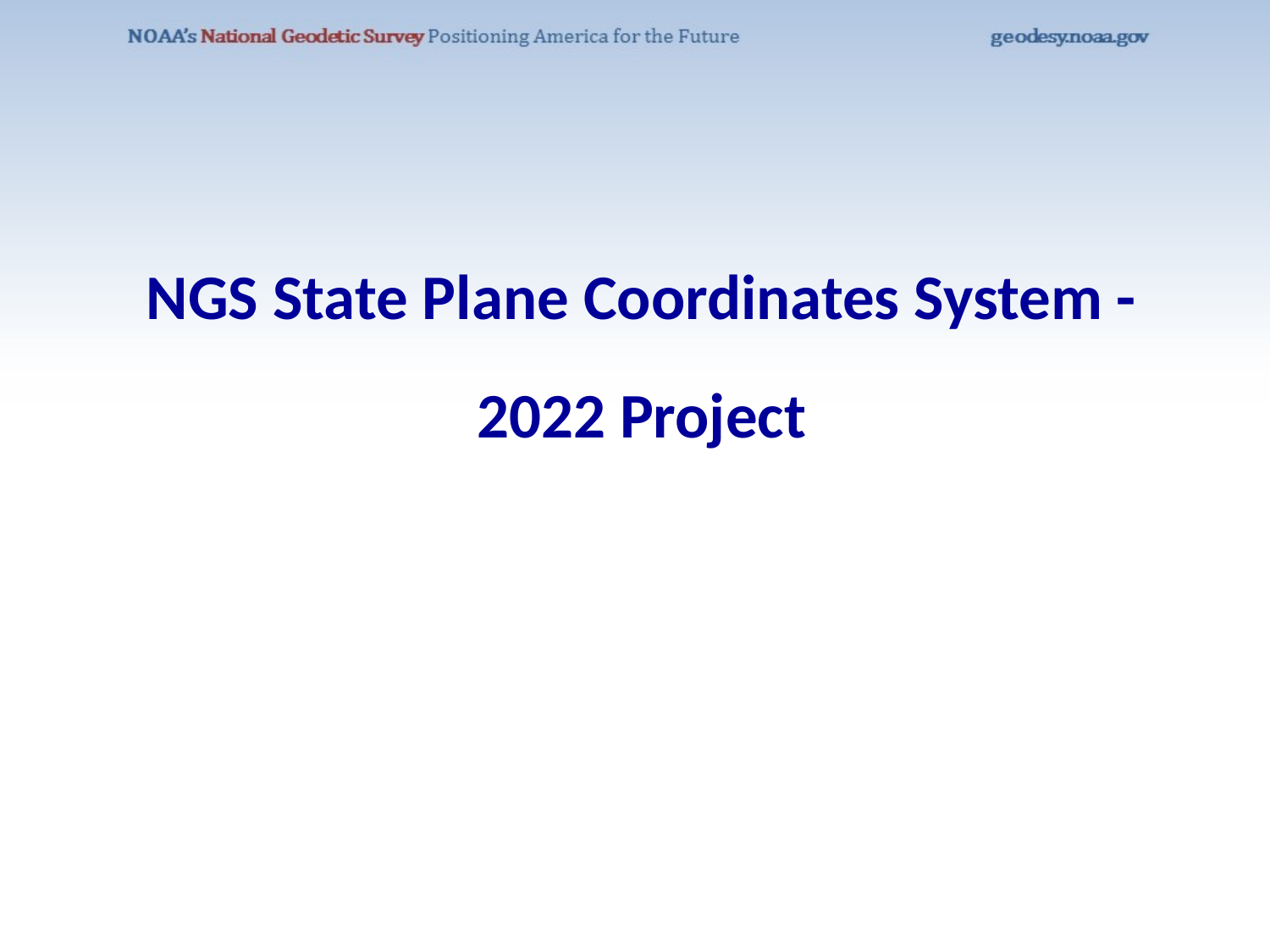

# NGS State Plane Coordinates System - 2022 Project